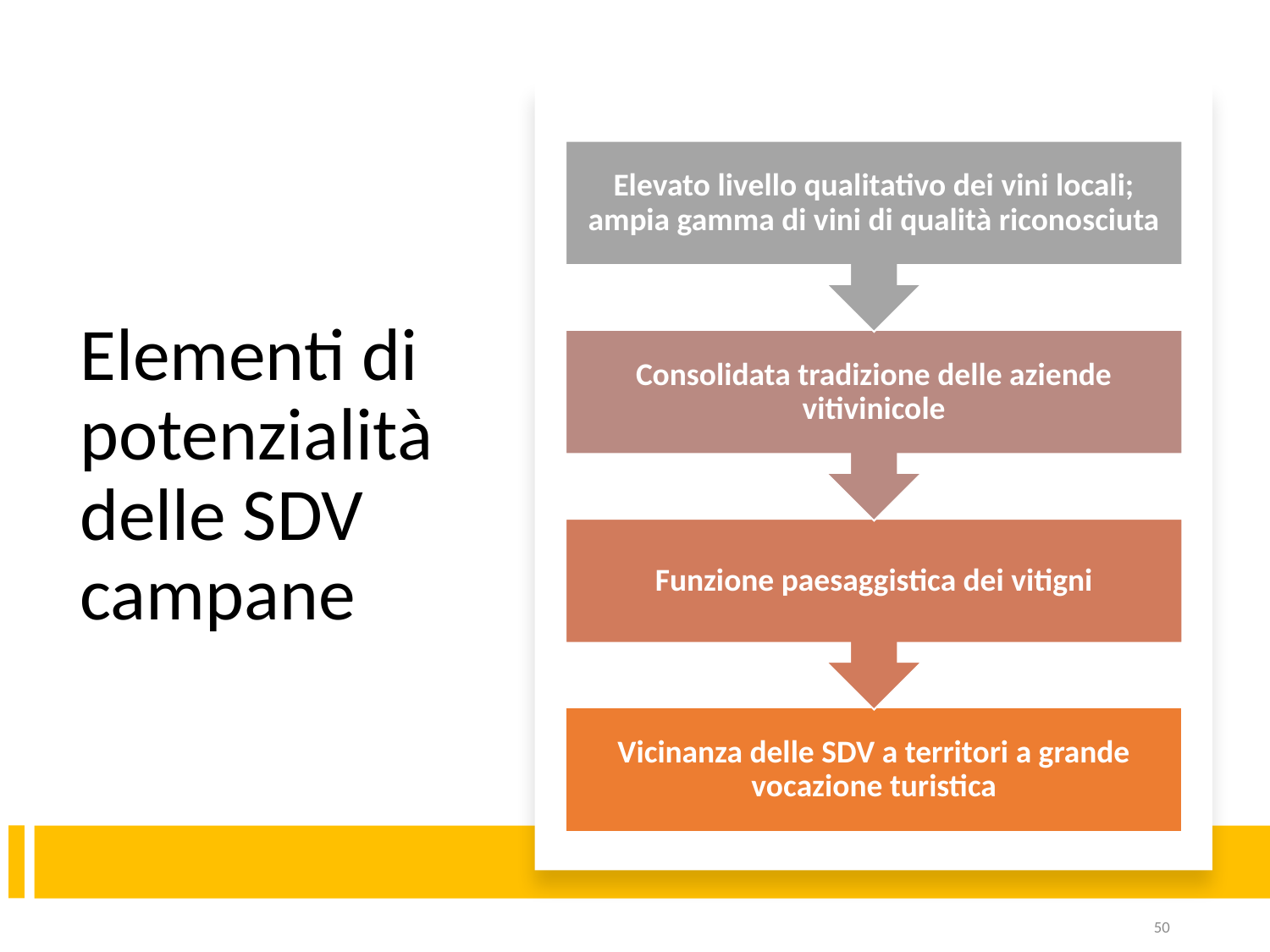

Vicinanza delle SDV a territori a grande vocazione turistica
Funzione paesaggistica dei vitigni
Consolidata tradizione delle aziende vitivinicole
Elevato livello qualitativo dei vini locali; ampia gamma di vini di qualità riconosciuta
# Elementi di potenzialità delle SDV campane

50